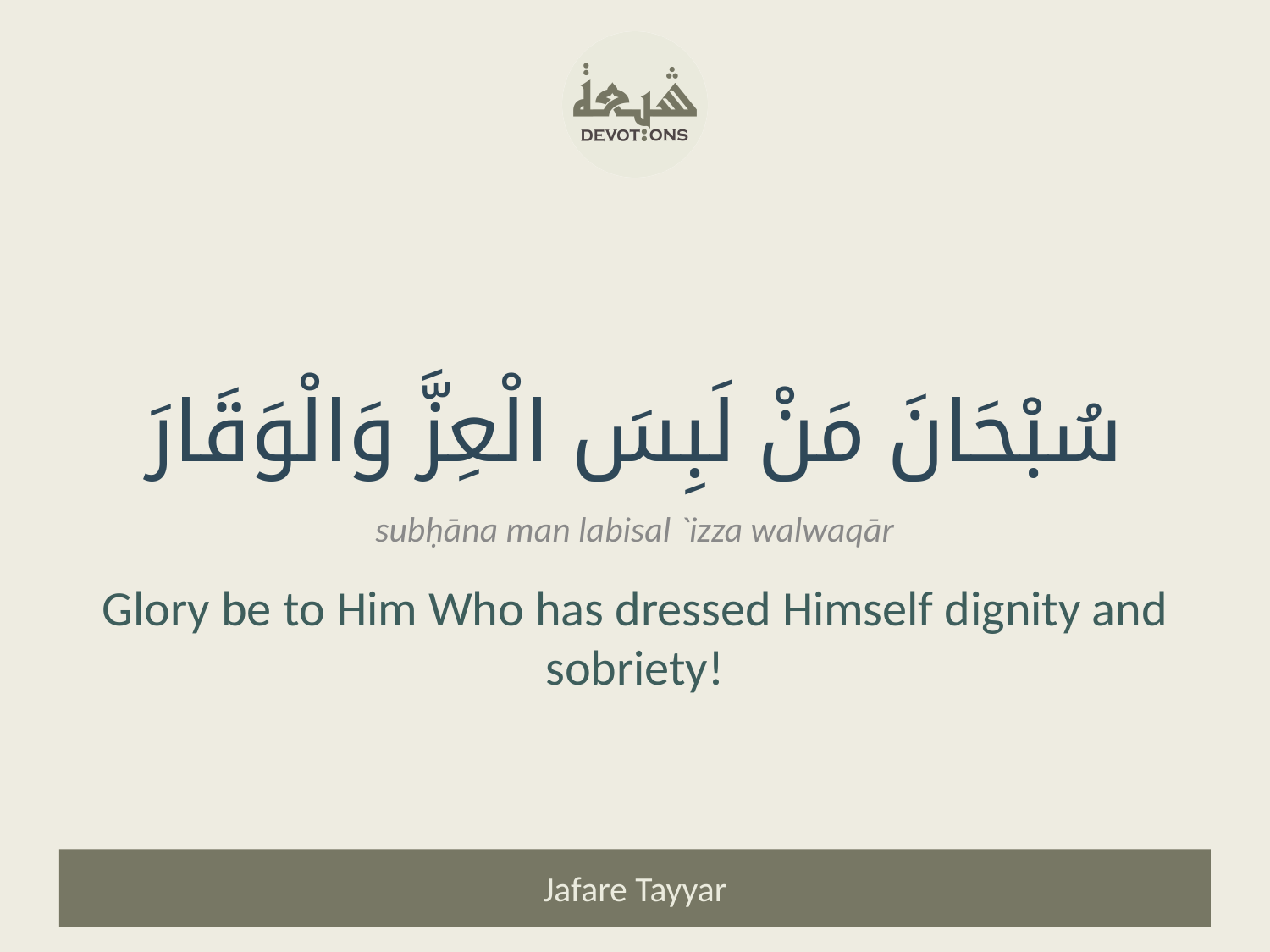

سُبْحَانَ مَنْ لَبِسَ الْعِزَّ وَالْوَقَارَ
subḥāna man labisal `izza walwaqār
Glory be to Him Who has dressed Himself dignity and sobriety!
Jafare Tayyar